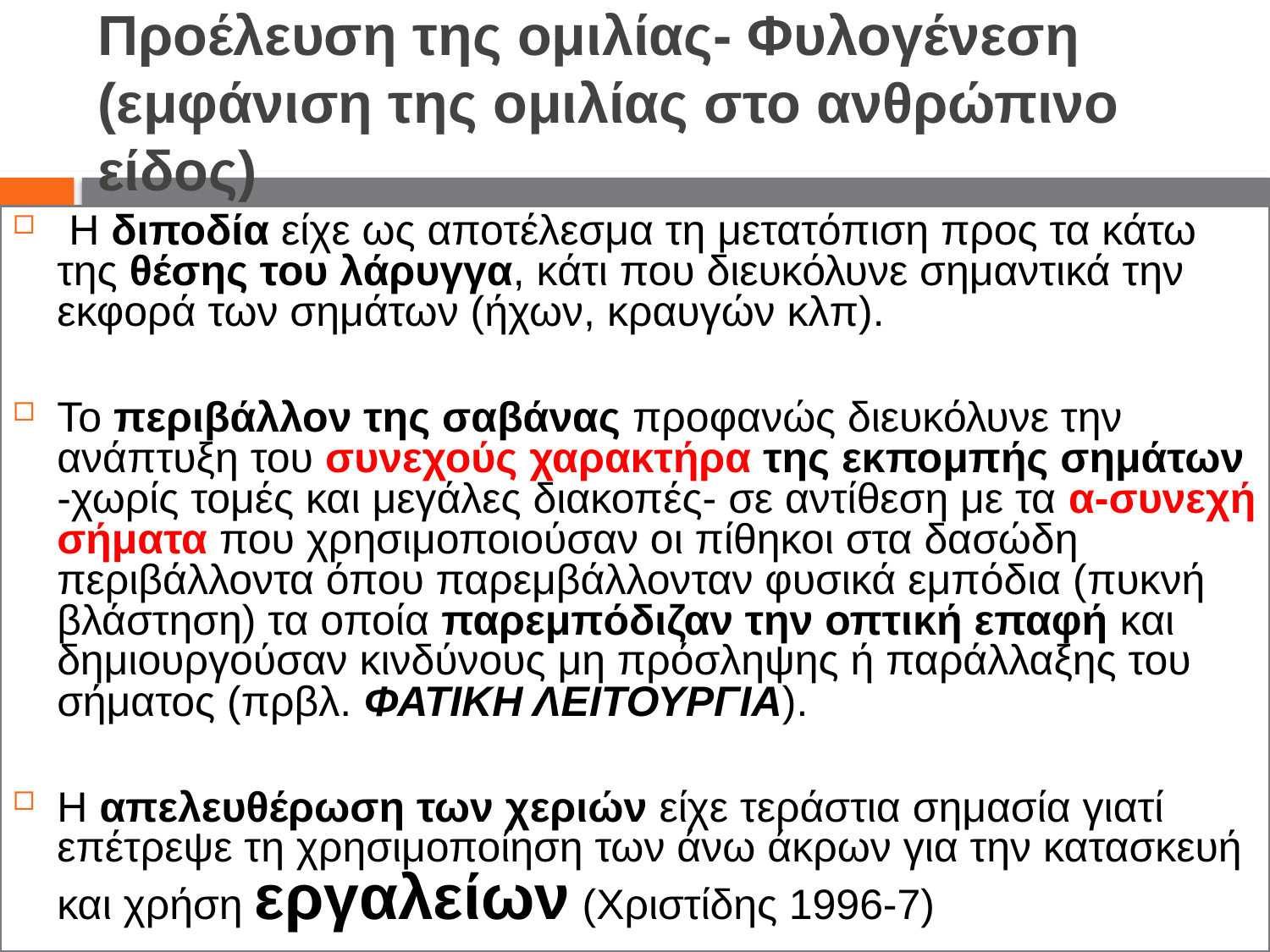

# Προέλευση της ομιλίας- Φυλογένεση (εμφάνιση της ομιλίας στο ανθρώπινο είδος)
 Η διποδία είχε ως αποτέλεσμα τη μετατόπιση προς τα κάτω της θέσης του λάρυγγα, κάτι που διευκόλυνε σημαντικά την εκφορά των σημάτων (ήχων, κραυγών κλπ).

Το περιβάλλον της σαβάνας προφανώς διευκόλυνε την ανάπτυξη του συνεχούς χαρακτήρα της εκπομπής σημάτων -χωρίς τομές και μεγάλες διακοπές- σε αντίθεση με τα α-συνεχή σήματα που χρησιμοποιούσαν οι πίθηκοι στα δασώδη περιβάλλοντα όπου παρεμβάλλονταν φυσικά εμπόδια (πυκνή βλάστηση) τα οποία παρεμπόδιζαν την οπτική επαφή και δημιουργούσαν κινδύνους μη πρόσληψης ή παράλλαξης του σήματος (πρβλ. ΦΑΤΙΚΗ ΛΕΙΤΟΥΡΓΙΑ).

Η απελευθέρωση των χεριών είχε τεράστια σημασία γιατί επέτρεψε τη χρησιμοποίηση των άνω άκρων για την κατασκευή και χρήση εργαλείων (Χριστίδης 1996-7)